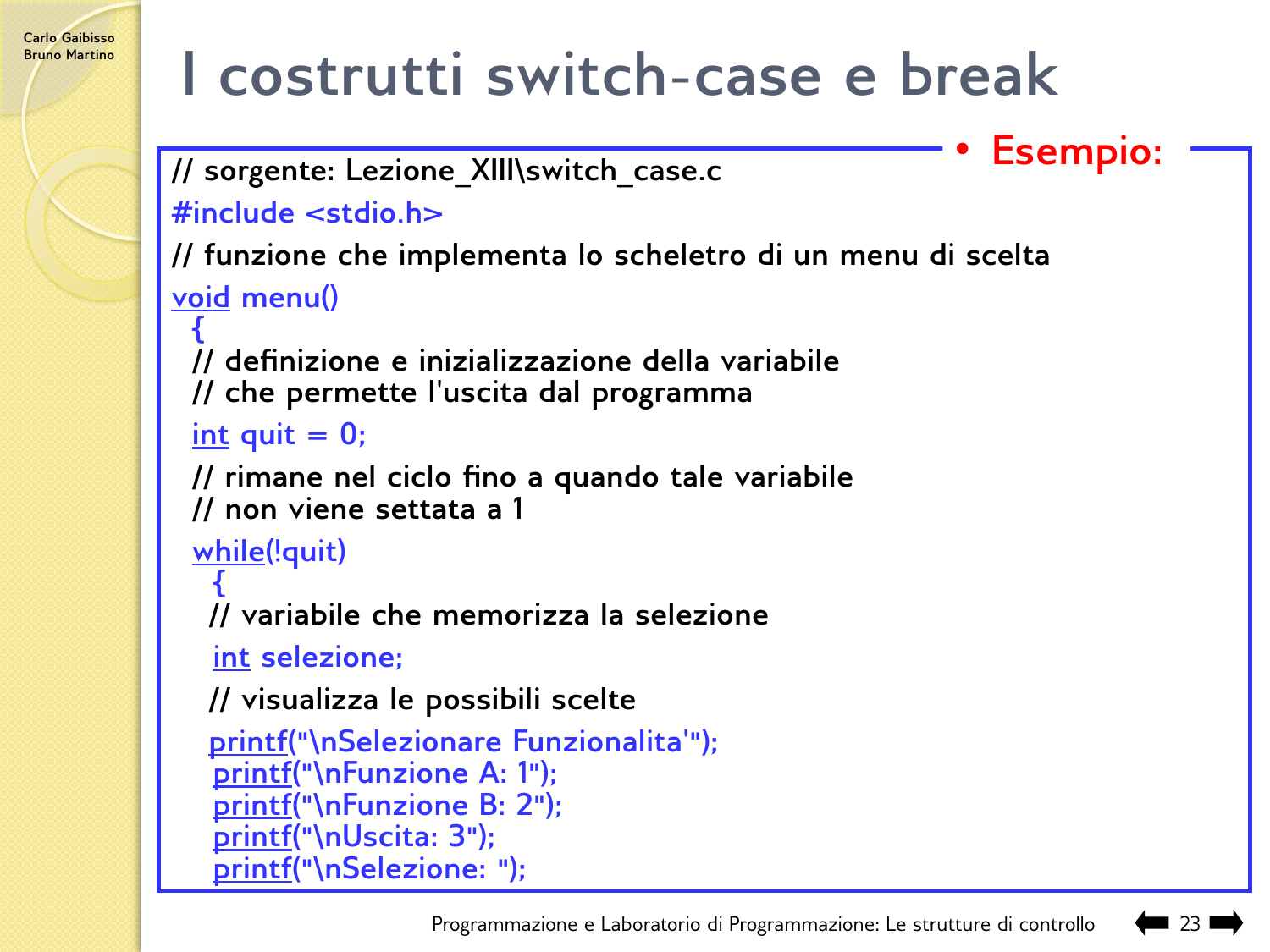

# I costrutti switch-case e break
Esempio:
// sorgente: Lezione_XIII\switch_case.c
#include <stdio.h>
// funzione che implementa lo scheletro di un menu di scelta
void menu()
  {
  // definizione e inizializzazione della variabile
  // che permette l'uscita dal programma
  int quit = 0;
  // rimane nel ciclo fino a quando tale variabile
  // non viene settata a 1
  while(!quit)
    {
	// variabile che memorizza la selezione
    int selezione;
	// visualizza le possibili scelte
	printf("\nSelezionare Funzionalita'");
    printf("\nFunzione A: 1");
    printf("\nFunzione B: 2");
    printf("\nUscita: 3");
    printf("\nSelezione: ");
Programmazione e Laboratorio di Programmazione: Le strutture di controllo
23